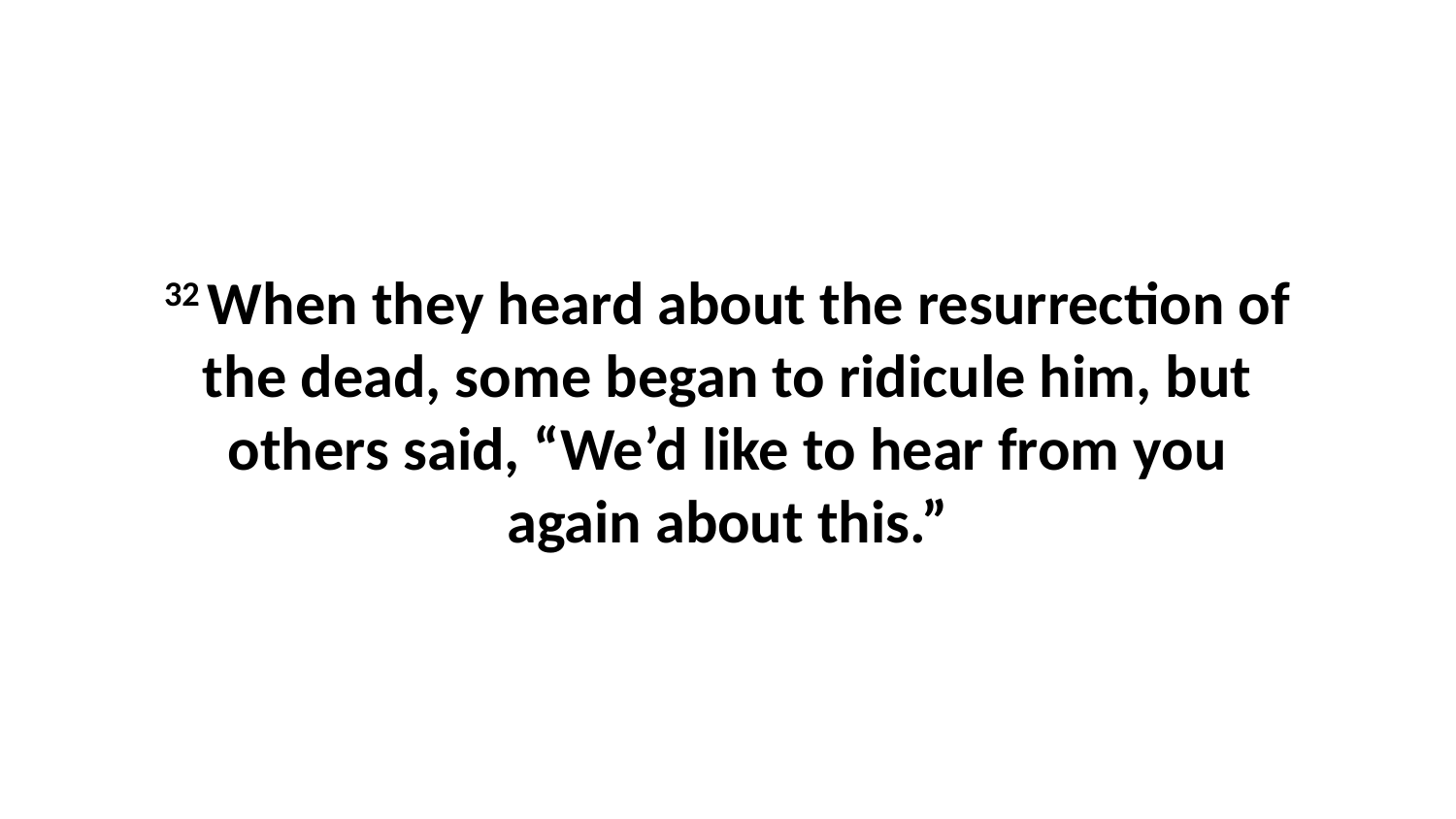

32 When they heard about the resurrection of the dead, some began to ridicule him, but others said, “We’d like to hear from you again about this.”